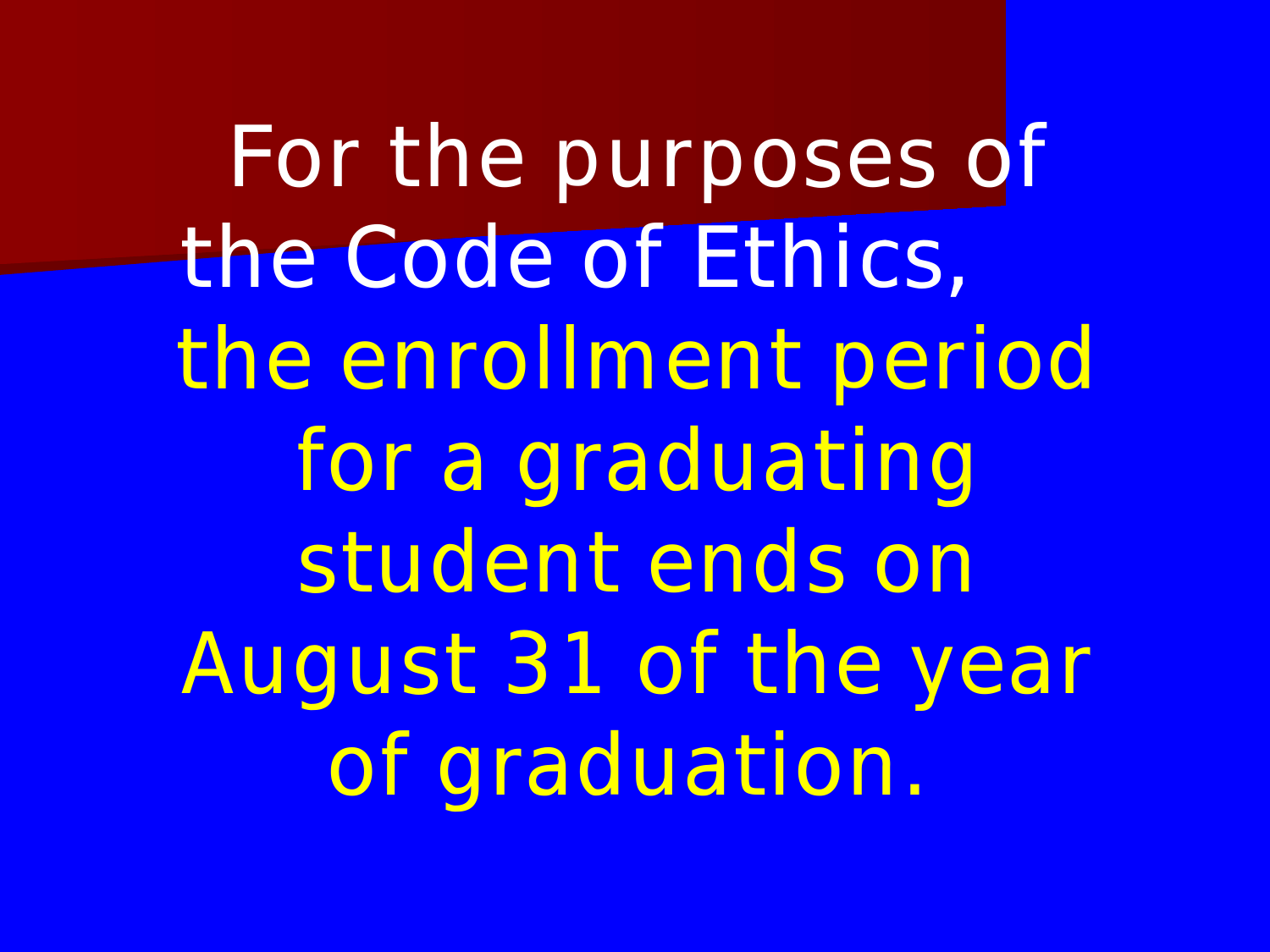

For the purposes of the Code of Ethics,      the enrollment period for a graduating student ends on August 31 of the year of graduation.